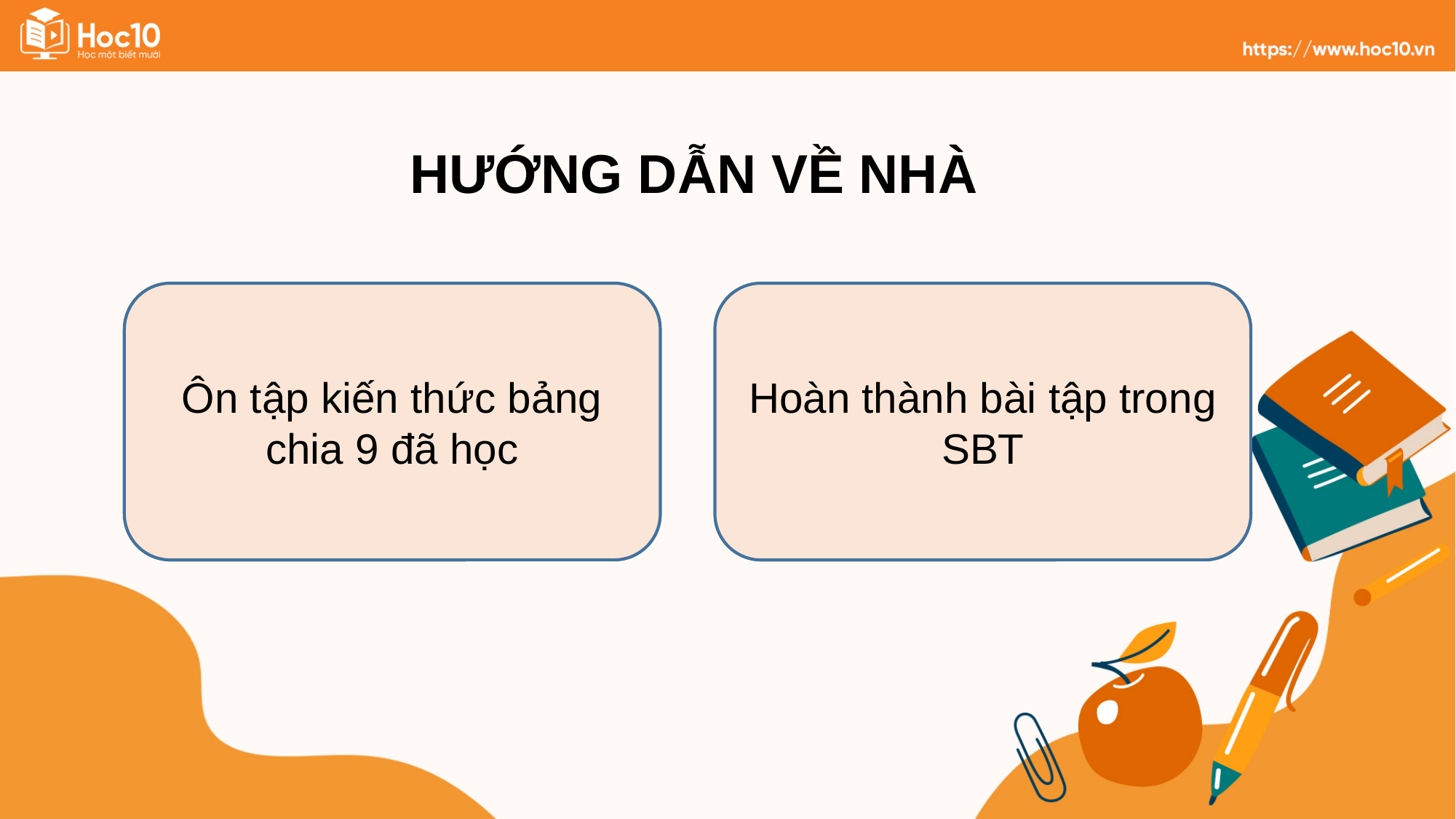

HƯỚNG DẪN VỀ NHÀ
Ôn tập kiến thức bảng chia 9 đã học
Hoàn thành bài tập trong SBT